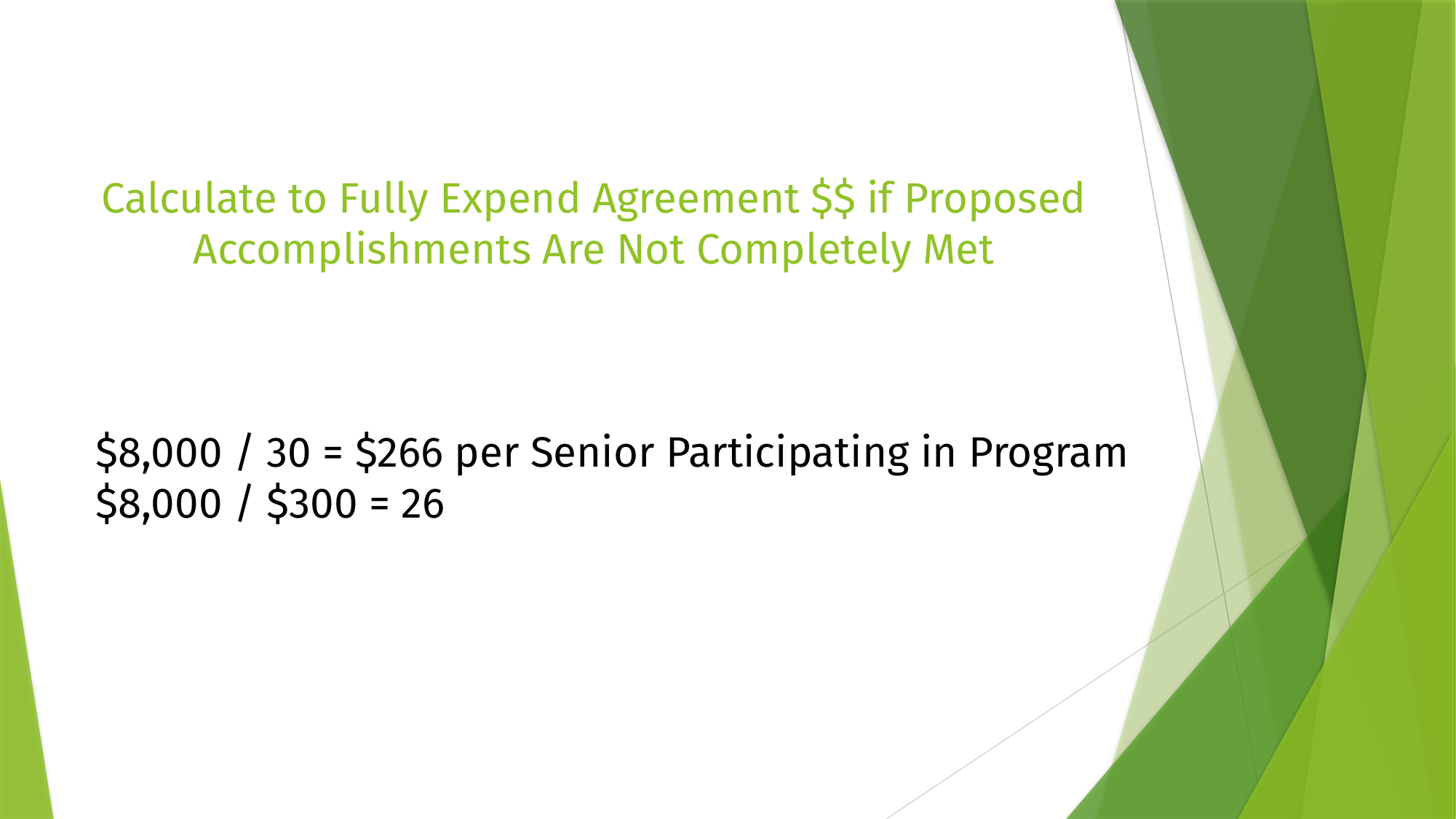

# Calculate to Fully Expend Agreement $$ if Proposed Accomplishments Are Not Completely Met
$8,000 / 30 = $266 per Senior Participating in Program
$8,000 / $300 = 26